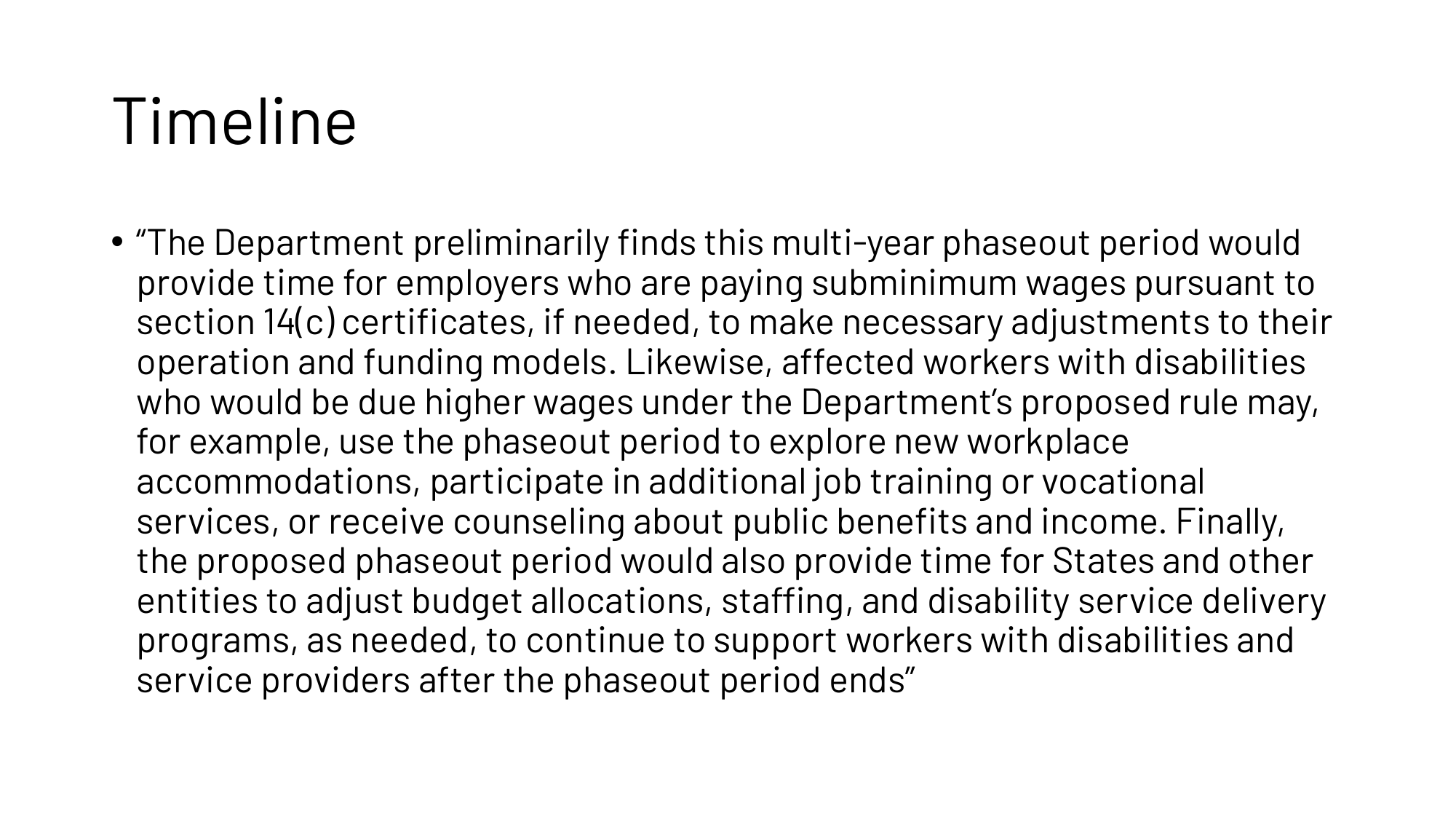

# Timeline
“The Department preliminarily finds this multi-year phaseout period would provide time for employers who are paying subminimum wages pursuant to section 14(c) certificates, if needed, to make necessary adjustments to their operation and funding models. Likewise, affected workers with disabilities who would be due higher wages under the Department’s proposed rule may, for example, use the phaseout period to explore new workplace accommodations, participate in additional job training or vocational services, or receive counseling about public benefits and income. Finally, the proposed phaseout period would also provide time for States and other entities to adjust budget allocations, staffing, and disability service delivery programs, as needed, to continue to support workers with disabilities and service providers after the phaseout period ends”